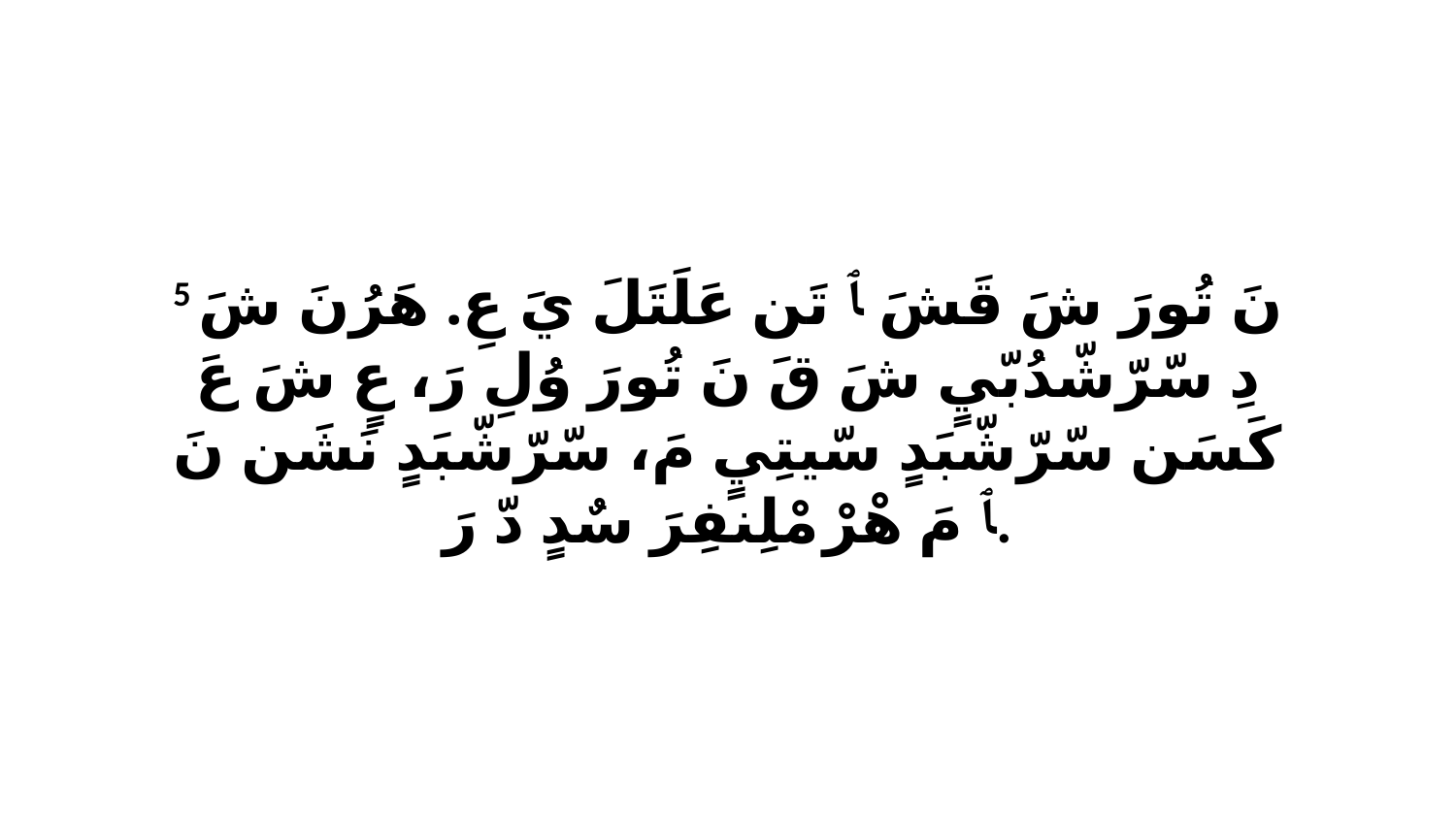

5 نَ تُورَ شَ قَشَ ﭑ تَن عَلَتَلَ يَ عِ. هَرُنَ شَ دِ سّرّشّدُبّيٍ شَ قَ نَ تُورَ وُلِ رَ، عٍ شَ عَ كَسَن سّرّشّبَدٍ سّيتِيٍ مَ، سّرّشّبَدٍ نَشَن نَ ﭑ مَ هْرْ مْلِنفِرَ سٌدٍ دّ رَ.